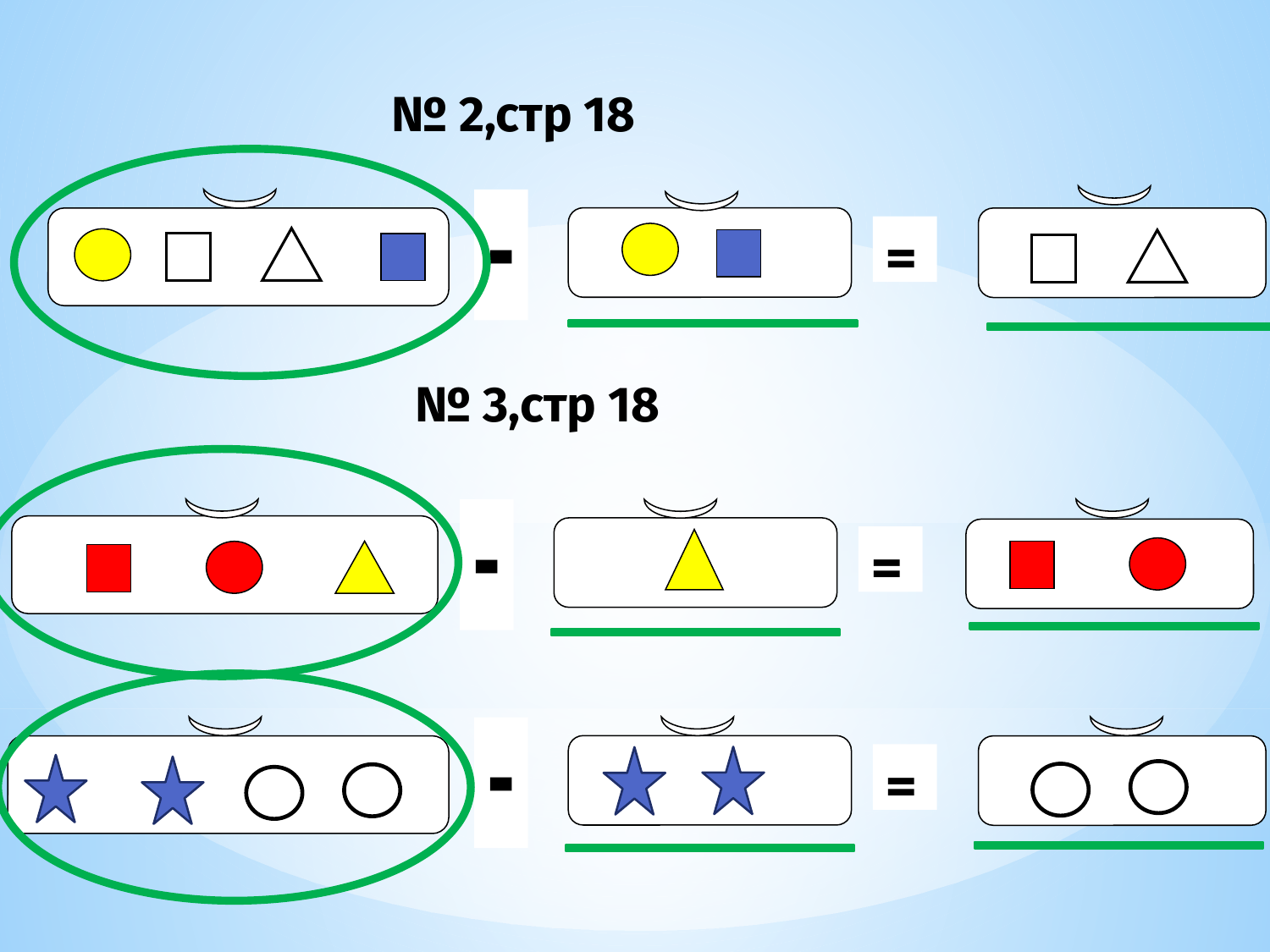

№ 2,стр 18

-

=

№ 3,стр 18

-

=

-

=